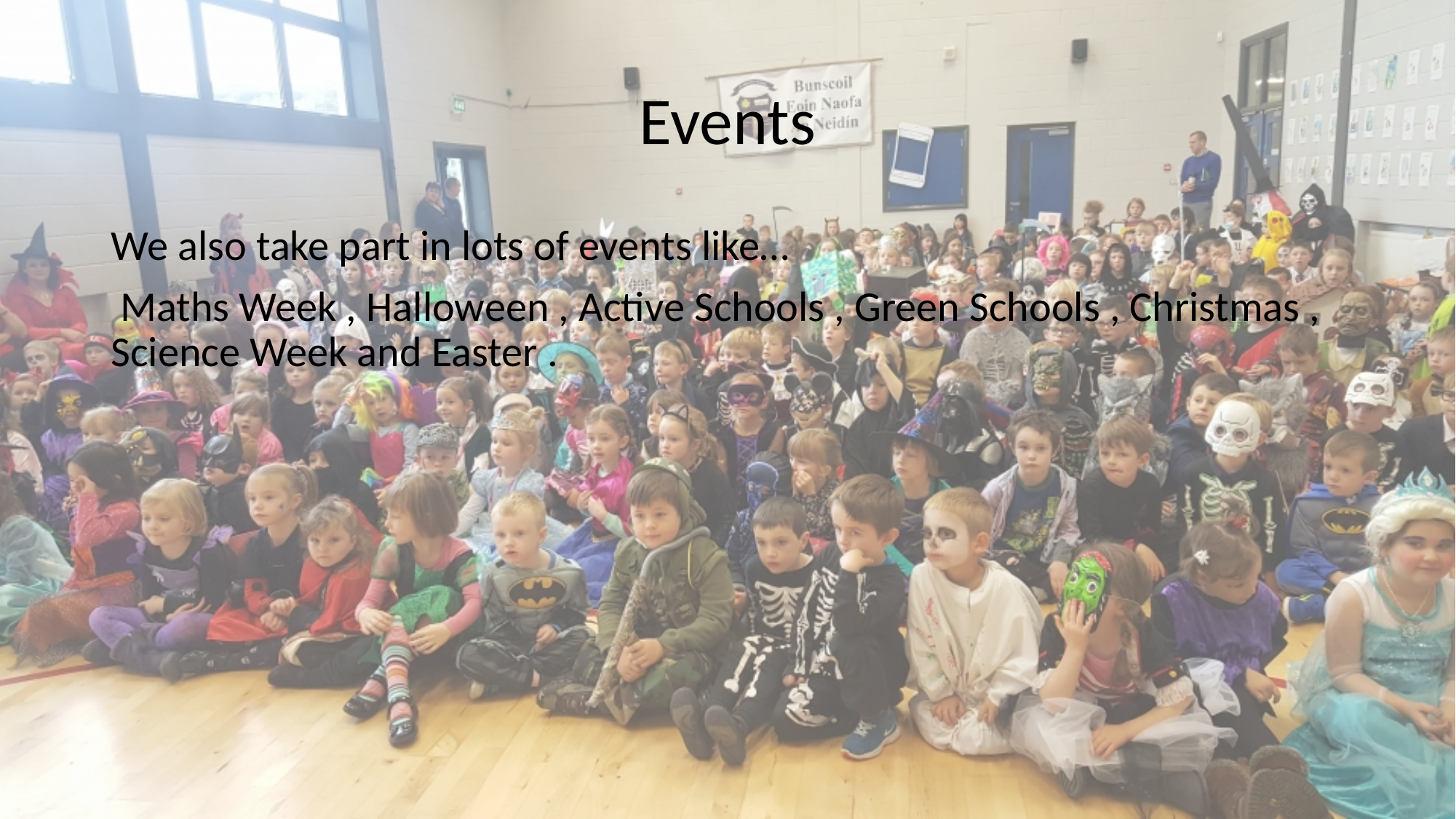

# Events
We also take part in lots of events like…
 Maths Week , Halloween , Active Schools , Green Schools , Christmas , Science Week and Easter .